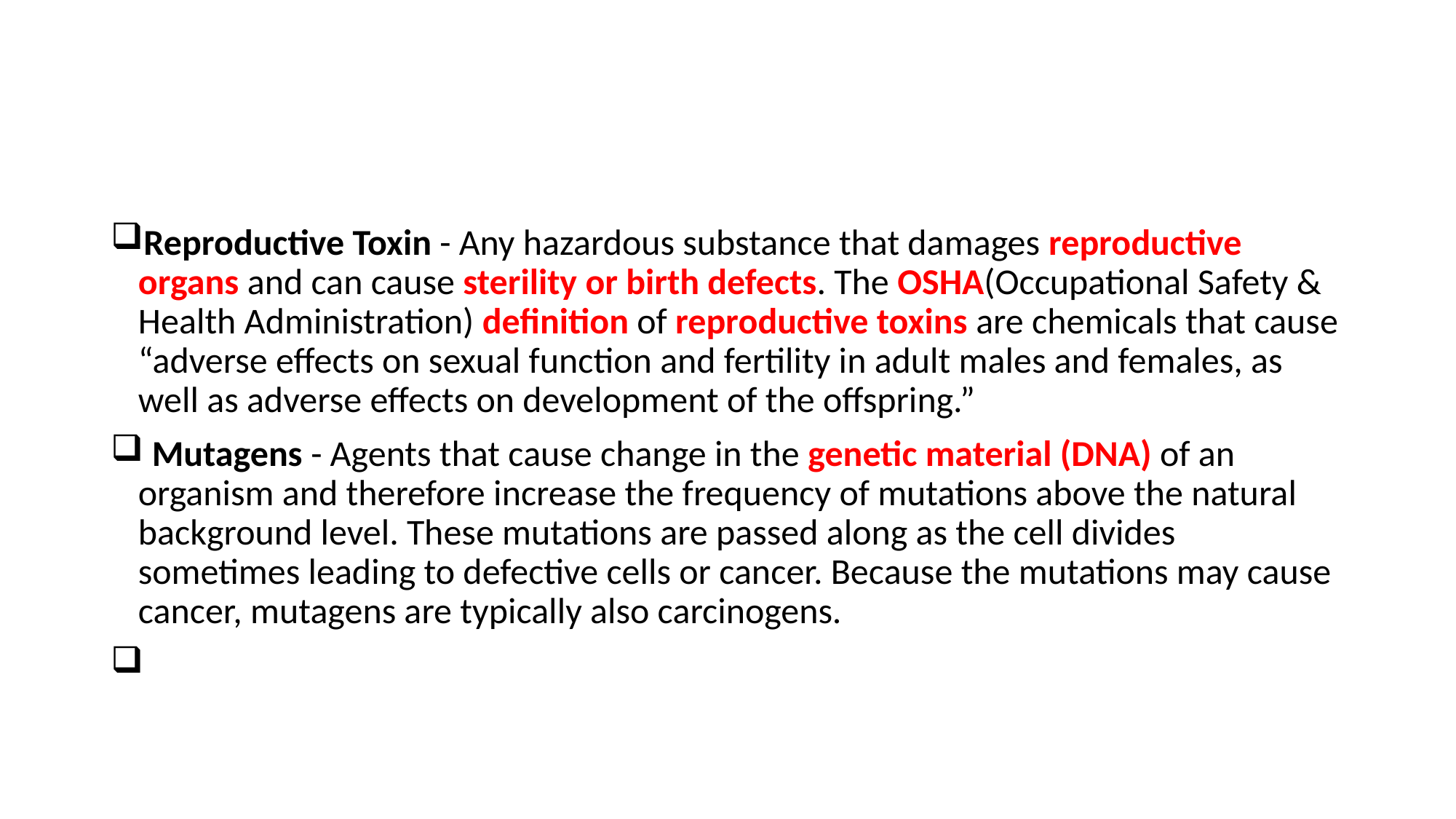

#
Reproductive Toxin - Any hazardous substance that damages reproductive organs and can cause sterility or birth defects. The OSHA(Occupational Safety & Health Administration) definition of reproductive toxins are chemicals that cause “adverse effects on sexual function and fertility in adult males and females, as well as adverse effects on development of the offspring.”
 Mutagens - Agents that cause change in the genetic material (DNA) of an organism and therefore increase the frequency of mutations above the natural background level. These mutations are passed along as the cell divides sometimes leading to defective cells or cancer. Because the mutations may cause cancer, mutagens are typically also carcinogens.